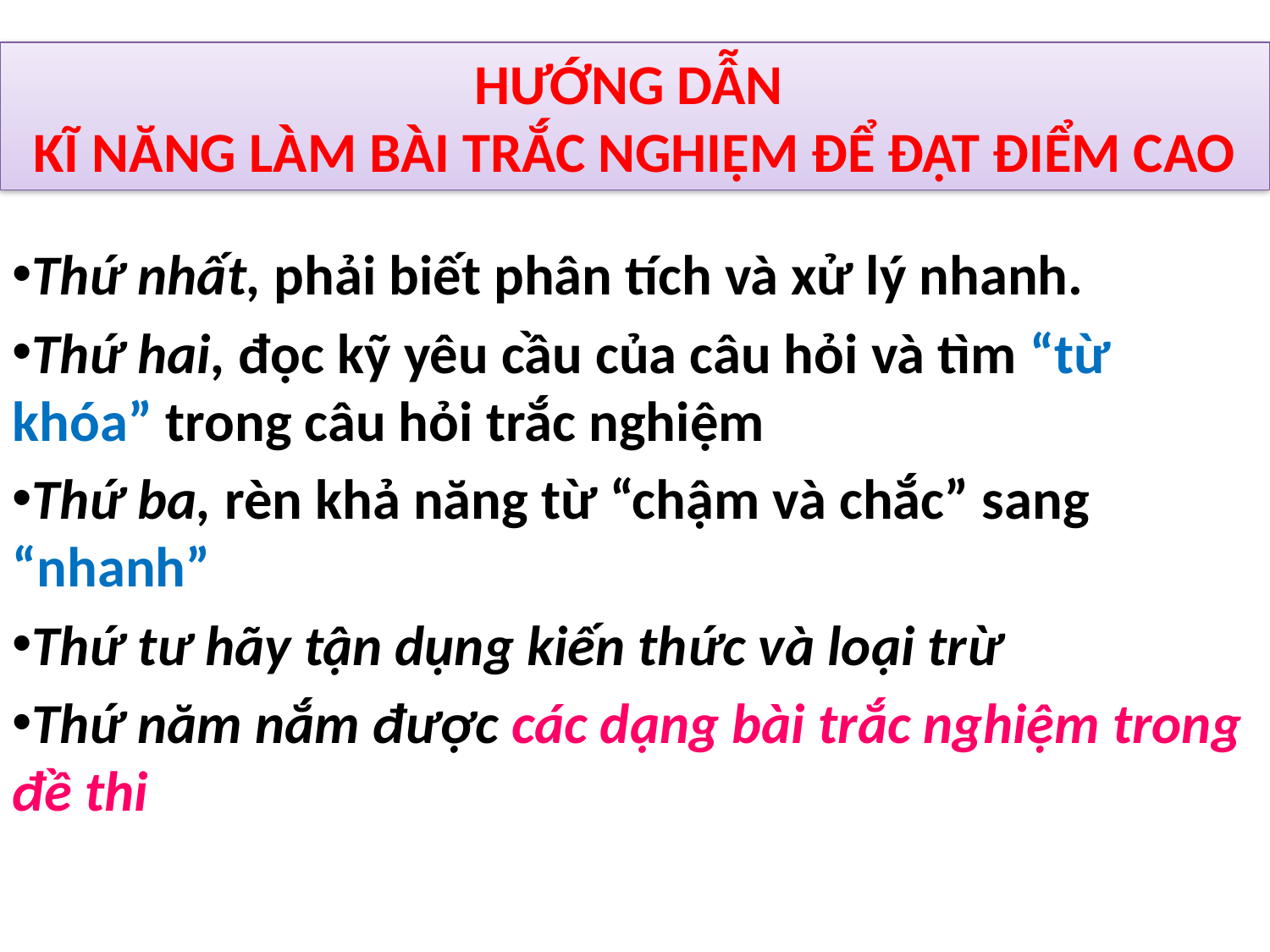

HƯỚNG DẪN
KĨ NĂNG LÀM BÀI TRẮC NGHIỆM ĐỂ ĐẠT ĐIỂM CAO
Thứ nhất, phải biết phân tích và xử lý nhanh.
Thứ hai, đọc kỹ yêu cầu của câu hỏi và tìm “từ khóa” trong câu hỏi trắc nghiệm
Thứ ba, rèn khả năng từ “chậm và chắc” sang “nhanh”
Thứ tư hãy tận dụng kiến thức và loại trừ
Thứ năm nắm được các dạng bài trắc nghiệm trong đề thi